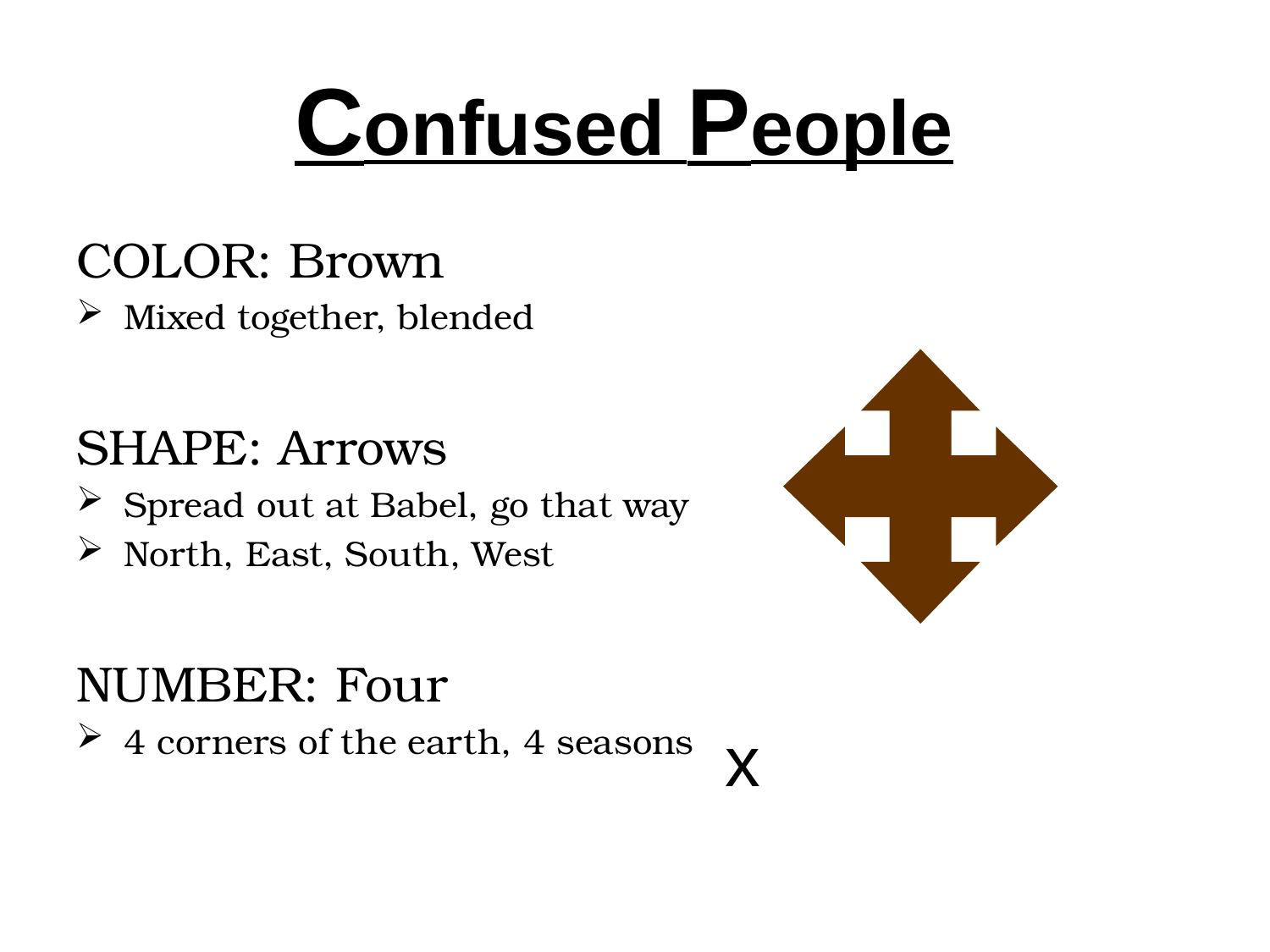

# Confused People
COLOR: Brown
Mixed together, blended

SHAPE: Arrows
Spread out at Babel, go that way
North, East, South, West

NUMBER: Four
4 corners of the earth, 4 seasons

    x